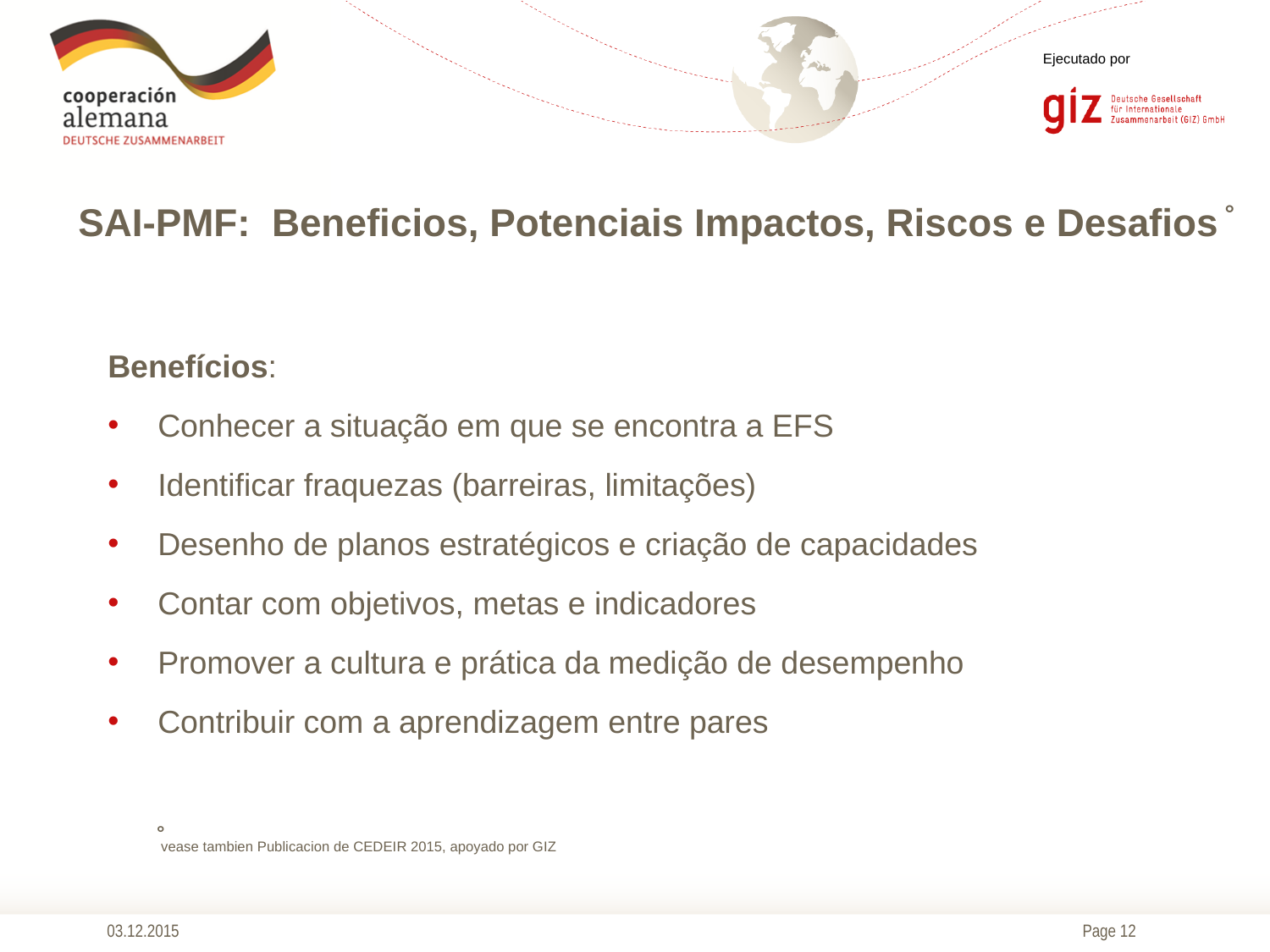

# SAI-PMF:  Beneficios, Potenciais Impactos, Riscos e Desafios ̊
Benefícios:
Conhecer a situação em que se encontra a EFS
Identificar fraquezas (barreiras, limitações)
Desenho de planos estratégicos e criação de capacidades
Contar com objetivos, metas e indicadores
Promover a cultura e prática da medição de desempenho
Contribuir com a aprendizagem entre pares

      ̊vease tambien Publicacion de CEDEIR 2015, apoyado por GIZ
03.12.2015